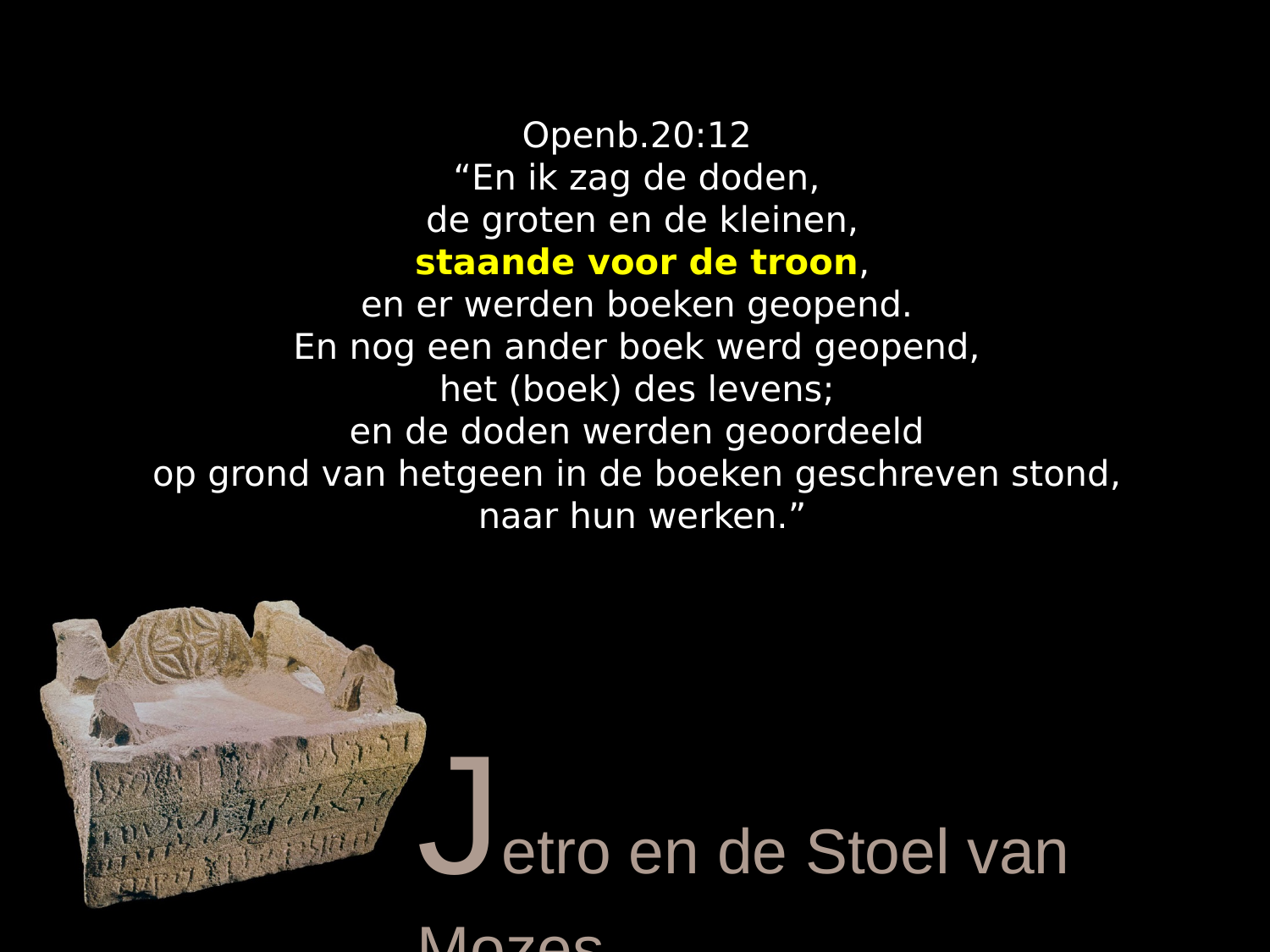

Openb.20:12
“En ik zag de doden,
de groten en de kleinen,
 staande voor de troon,
en er werden boeken geopend.
En nog een ander boek werd geopend,
het (boek) des levens;
en de doden werden geoordeeld
op grond van hetgeen in de boeken geschreven stond,
naar hun werken.”